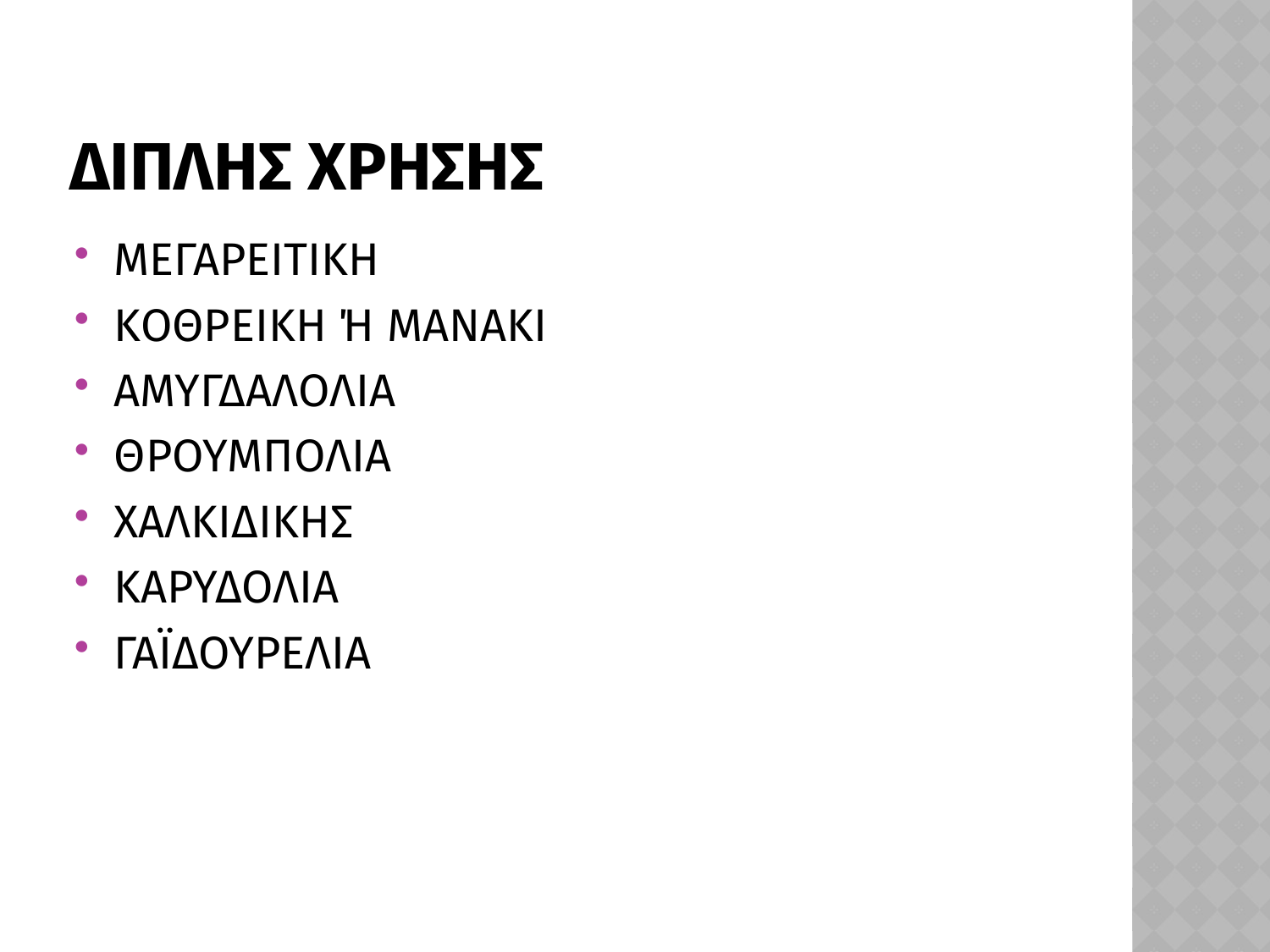

# ΔΙΠΛΗΣ ΧΡΗΣΗΣ
ΜΕΓΑΡΕΙΤΙΚΗ
ΚΟΘΡΕΙΚΗ Ή ΜΑΝΑΚΙ
ΑΜΥΓΔΑΛΟΛΙΑ
ΘΡΟΥΜΠΟΛΙΑ
ΧΑΛΚΙΔΙΚΗΣ
ΚΑΡΥΔΟΛΙΑ
ΓΑΪΔΟΥΡΕΛΙΑ